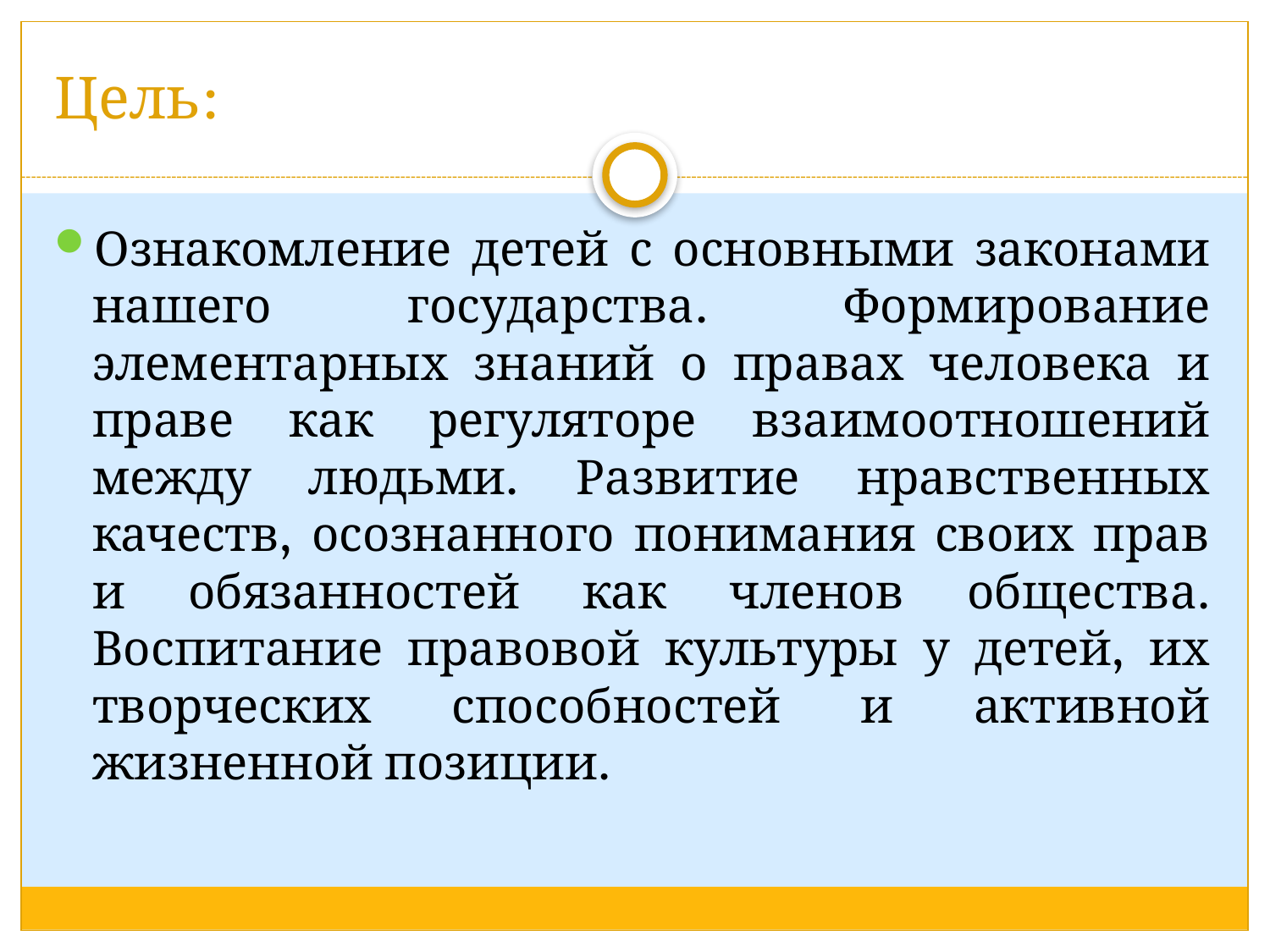

# Цель:
Ознакомление детей с основными законами нашего государства. Формирование элементарных знаний о правах человека и праве как регуляторе взаимоотношений между людьми. Развитие нравственных качеств, осознанного понимания своих прав и обязанностей как членов общества. Воспитание правовой культуры у детей, их творческих способностей и активной жизненной позиции.